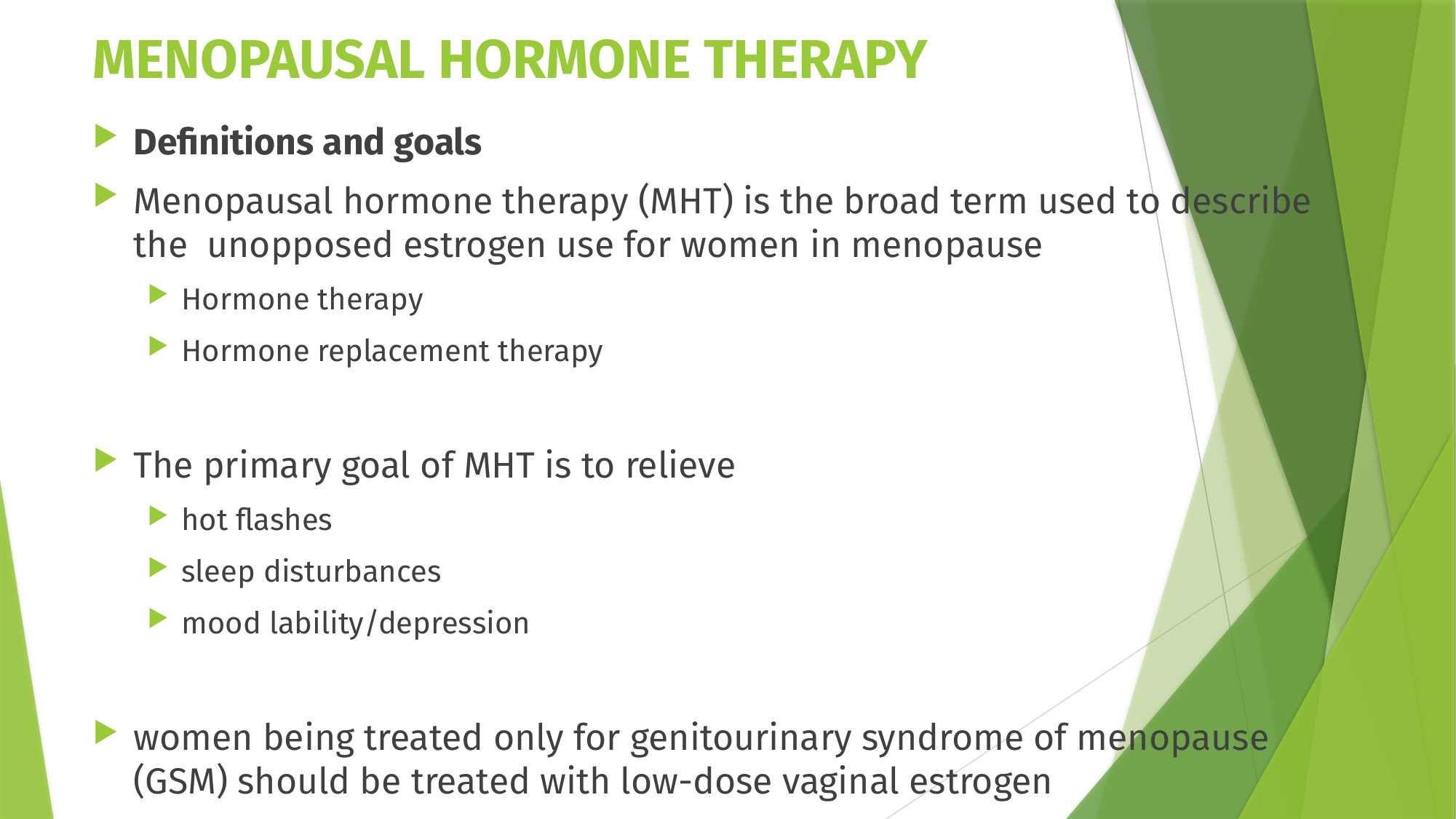

# MENOPAUSAL HORMONE THERAPY
Definitions and goals
Menopausal hormone therapy (MHT) is the broad term used to describe the  unopposed estrogen use for women in menopause
Hormone therapy
Hormone replacement therapy

The primary goal of MHT is to relieve
hot flashes
sleep disturbances
mood lability/depression

women being treated only for genitourinary syndrome of menopause (GSM) should be treated with low-dose vaginal estrogen